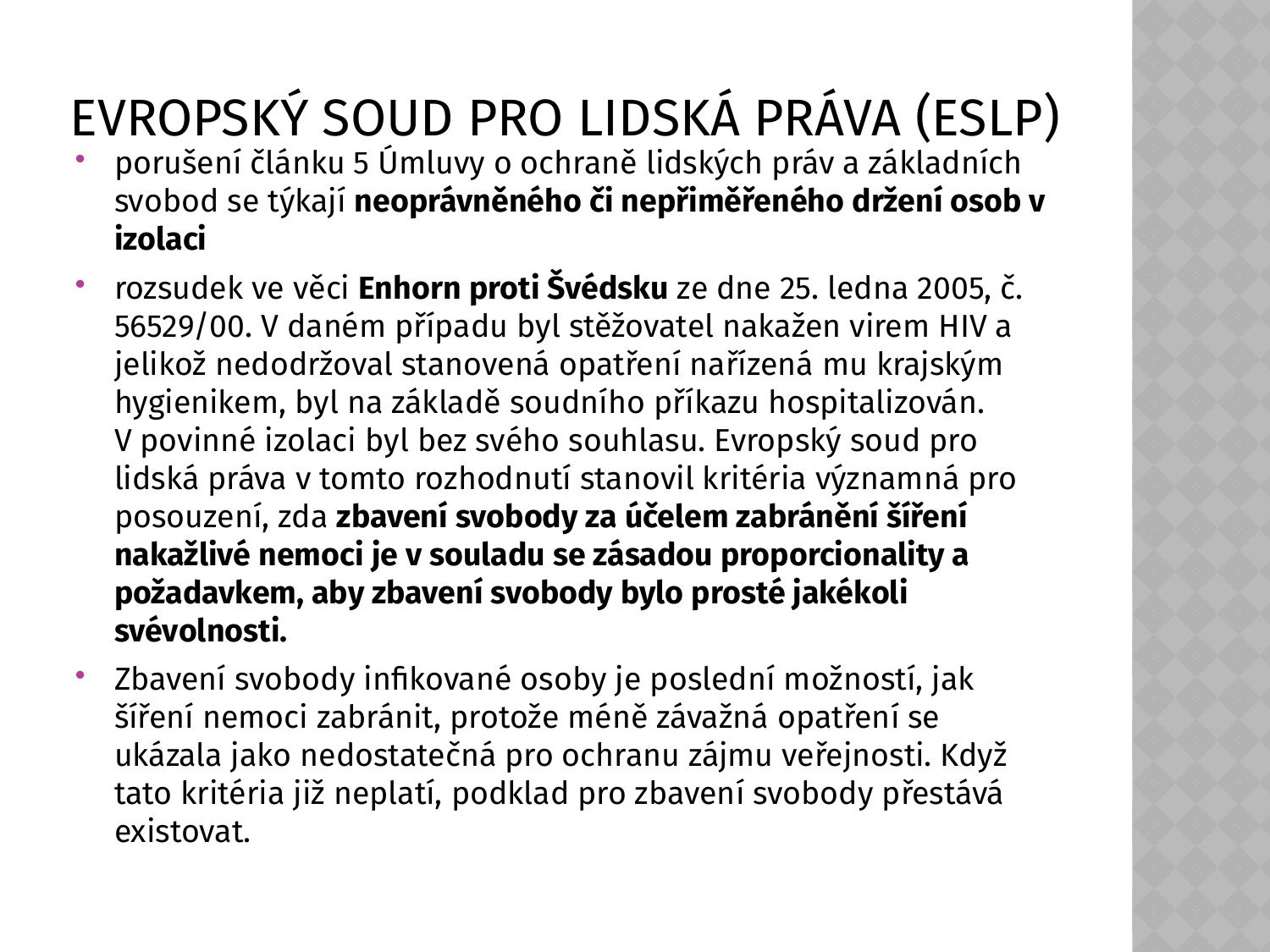

# Evropský soud pro lidská práva (ESLP)
porušení článku 5 Úmluvy o ochraně lidských práv a základních svobod se týkají neoprávněného či nepřiměřeného držení osob v izolaci
rozsudek ve věci Enhorn proti Švédsku ze dne 25. ledna 2005, č. 56529/00. V daném případu byl stěžovatel nakažen virem HIV a jelikož nedodržoval stanovená opatření nařízená mu krajským hygienikem, byl na základě soudního příkazu hospitalizován. V povinné izolaci byl bez svého souhlasu. Evropský soud pro lidská práva v tomto rozhodnutí stanovil kritéria významná pro posouzení, zda zbavení svobody za účelem zabránění šíření nakažlivé nemoci je v souladu se zásadou proporcionality a požadavkem, aby zbavení svobody bylo prosté jakékoli svévolnosti.
Zbavení svobody infikované osoby je poslední možností, jak šíření nemoci zabránit, protože méně závažná opatření se ukázala jako nedostatečná pro ochranu zájmu veřejnosti. Když tato kritéria již neplatí, podklad pro zbavení svobody přestává existovat.